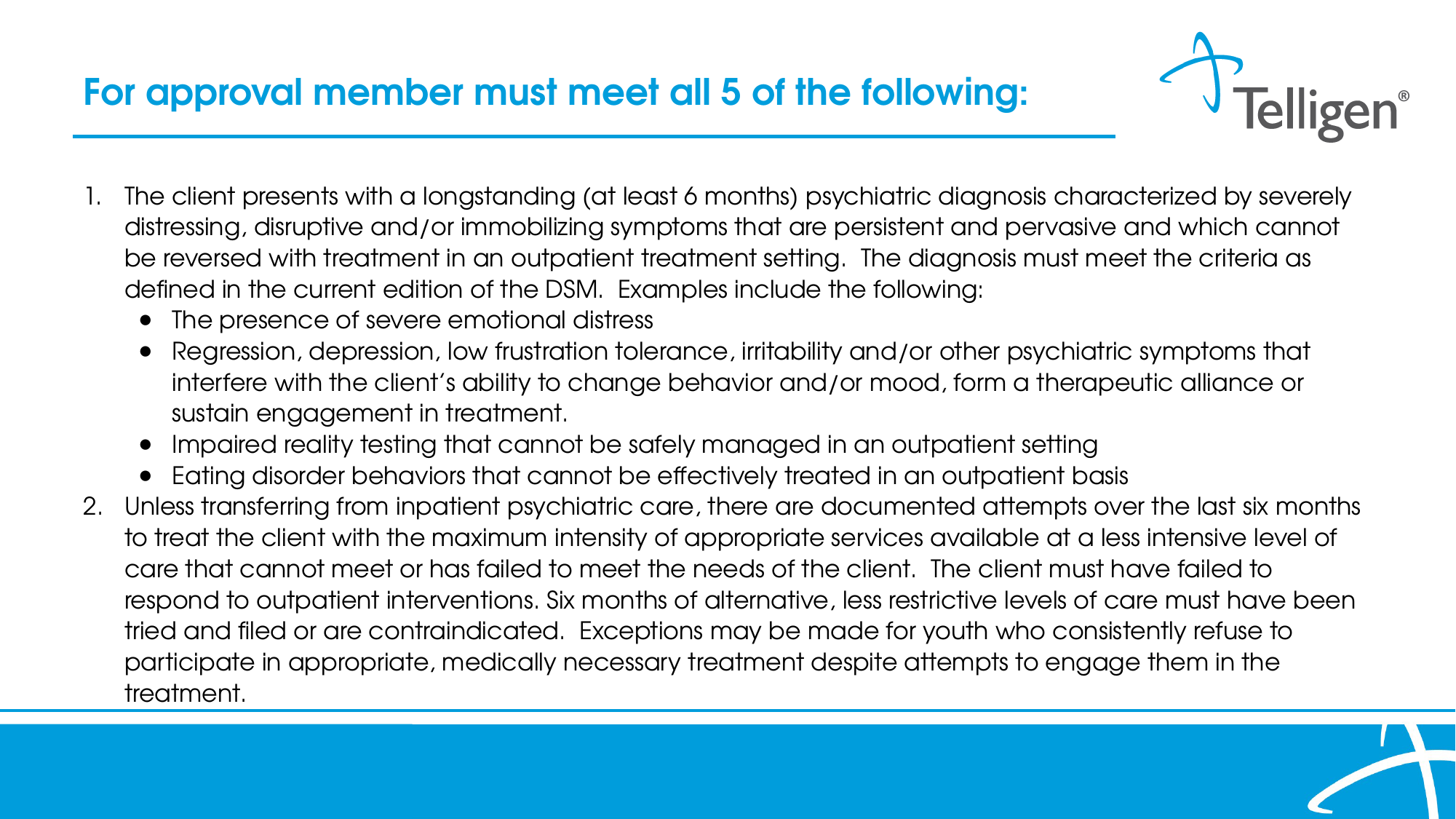

For approval member must meet all 5 of the following:
The client presents with a longstanding (at least 6 months) psychiatric diagnosis characterized by severely distressing, disruptive and/or immobilizing symptoms that are persistent and pervasive and which cannot be reversed with treatment in an outpatient treatment setting.  The diagnosis must meet the criteria as defined in the current edition of the DSM.  Examples include the following:
The presence of severe emotional distress
Regression, depression, low frustration tolerance, irritability and/or other psychiatric symptoms that interfere with the client’s ability to change behavior and/or mood, form a therapeutic alliance or sustain engagement in treatment.
Impaired reality testing that cannot be safely managed in an outpatient setting
Eating disorder behaviors that cannot be effectively treated in an outpatient basis
Unless transferring from inpatient psychiatric care, there are documented attempts over the last six months to treat the client with the maximum intensity of appropriate services available at a less intensive level of care that cannot meet or has failed to meet the needs of the client.  The client must have failed to respond to outpatient interventions. Six months of alternative, less restrictive levels of care must have been tried and filed or are contraindicated.  Exceptions may be made for youth who consistently refuse to participate in appropriate, medically necessary treatment despite attempts to engage them in the treatment.